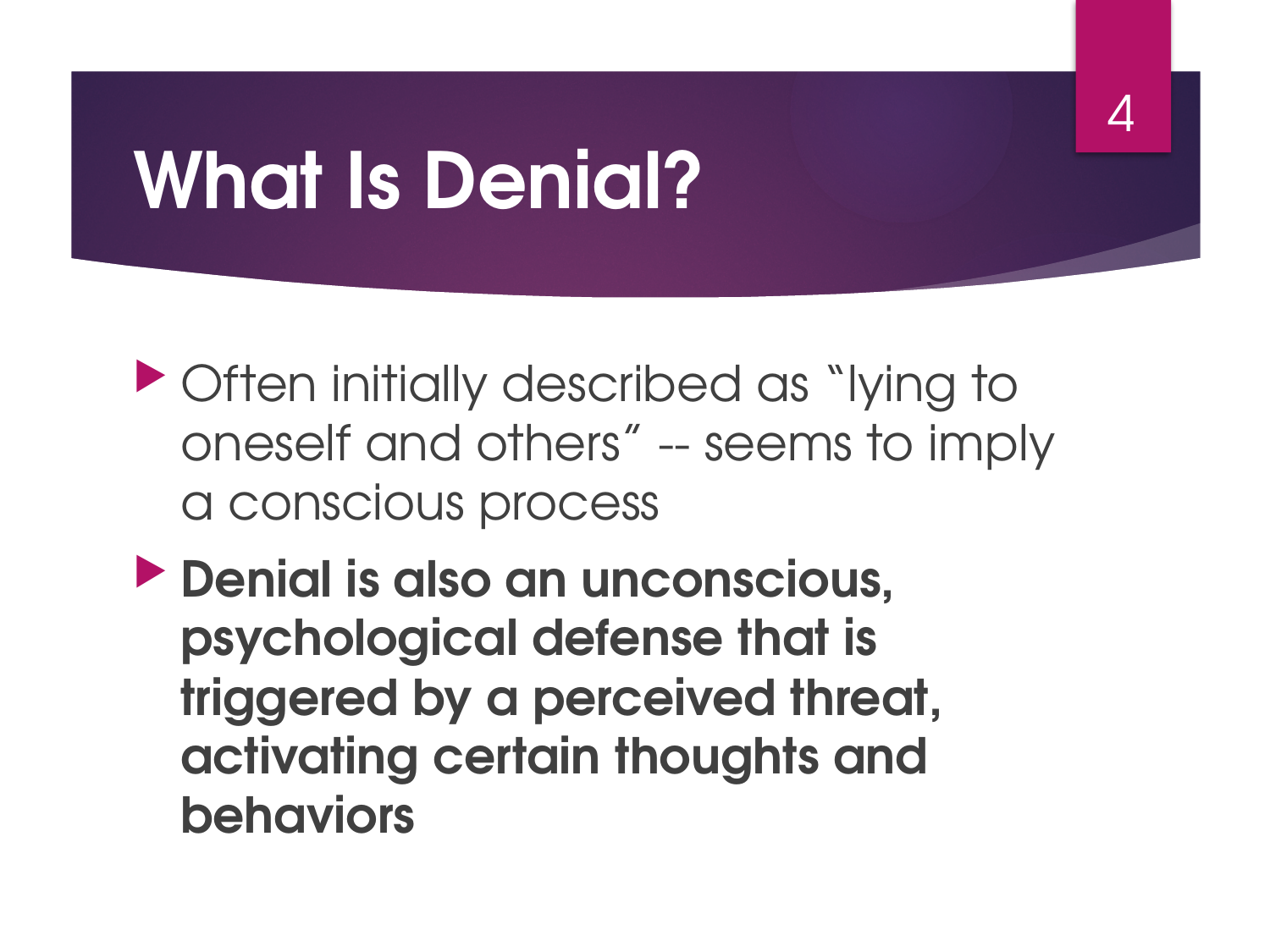

4
# What Is Denial?
Often initially described as “lying to oneself and others” -- seems to imply a conscious process
Denial is also an unconscious, psychological defense that is triggered by a perceived threat, activating certain thoughts and behaviors